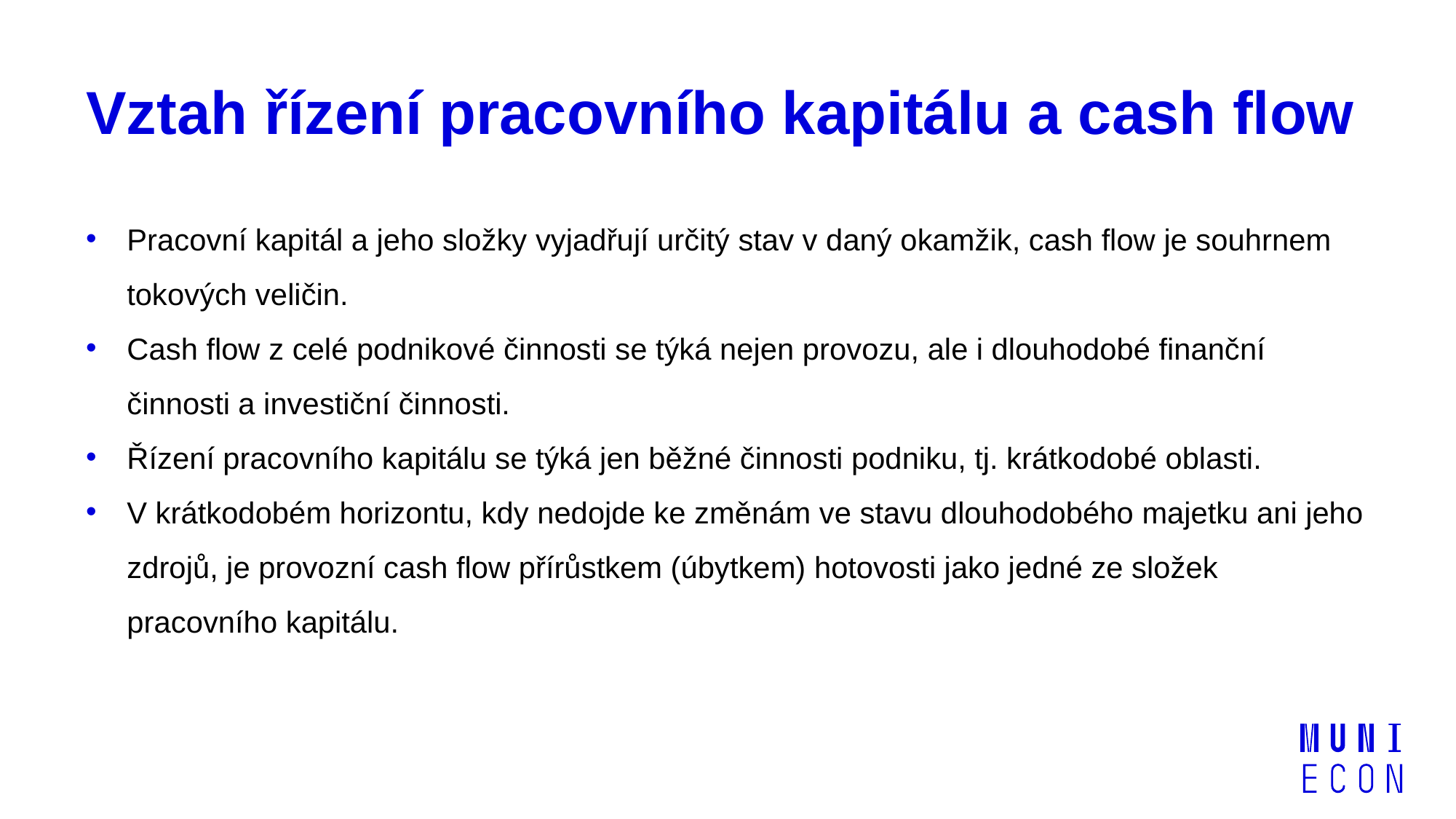

# Vztah řízení pracovního kapitálu a cash flow
Pracovní kapitál a jeho složky vyjadřují určitý stav v daný okamžik, cash flow je souhrnem tokových veličin.
Cash flow z celé podnikové činnosti se týká nejen provozu, ale i dlouhodobé finanční činnosti a investiční činnosti.
Řízení pracovního kapitálu se týká jen běžné činnosti podniku, tj. krátkodobé oblasti.
V krátkodobém horizontu, kdy nedojde ke změnám ve stavu dlouhodobého majetku ani jeho zdrojů, je provozní cash flow přírůstkem (úbytkem) hotovosti jako jedné ze složek pracovního kapitálu.